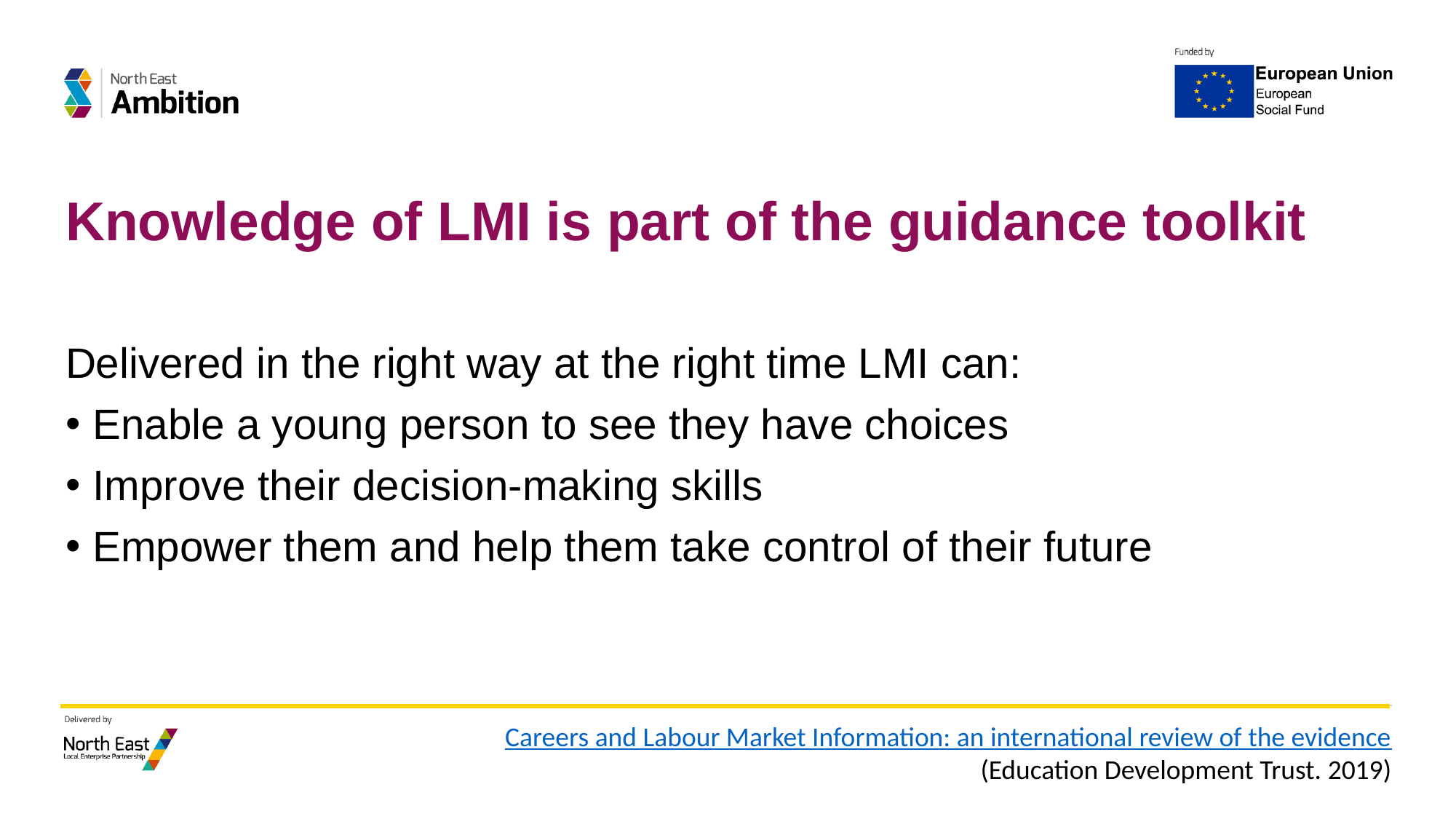

# Knowledge of LMI is part of the guidance toolkit
Delivered in the right way at the right time LMI can:
Enable a young person to see they have choices
Improve their decision-making skills
Empower them and help them take control of their future
Careers and Labour Market Information: an international review of the evidence
(Education Development Trust. 2019)